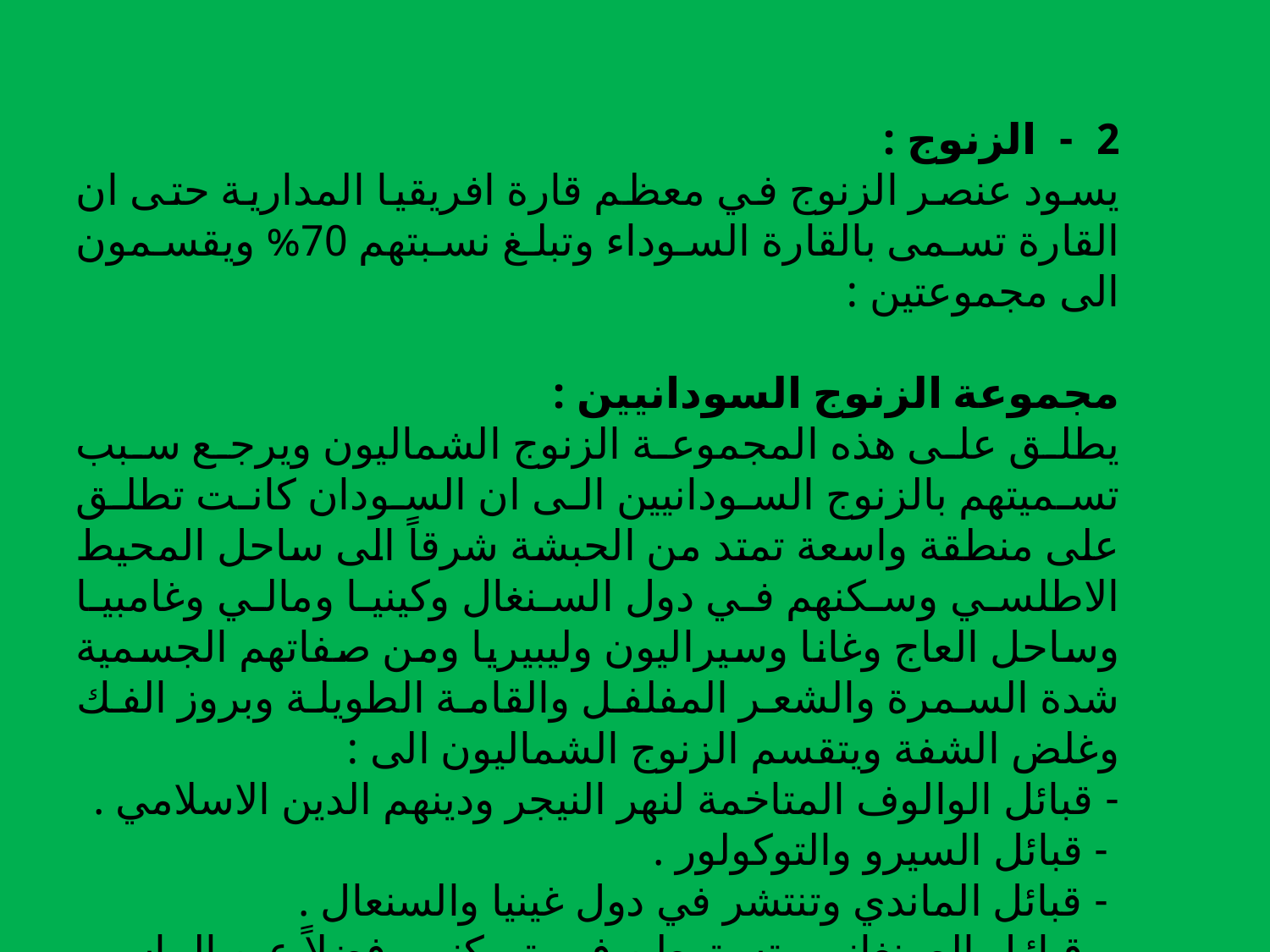

2  -  الزنوج :
يسود عنصر الزنوج في معظم قارة افريقيا المدارية حتى ان القارة تسمى بالقارة السوداء وتبلغ نسبتهم 70% ويقسمون الى مجموعتين :

مجموعة الزنوج السودانيين :
يطلق على هذه المجموعة الزنوج الشماليون ويرجع سبب تسميتهم بالزنوج السودانيين الى ان السودان كانت تطلق على منطقة واسعة تمتد من الحبشة شرقاً الى ساحل المحيط الاطلسي وسكنهم في دول السنغال وكينيا ومالي وغامبيا وساحل العاج وغانا وسيراليون وليبيريا ومن صفاتهم الجسمية شدة السمرة والشعر المفلفل والقامة الطويلة وبروز الفك وغلض الشفة ويتقسم الزنوج الشماليون الى :
- قبائل الوالوف المتاخمة لنهر النيجر ودينهم الدين الاسلامي .
 - قبائل السيرو والتوكولور .
 - قبائل الماندي وتنتشر في دول غينيا والسنعال .
 - قبائل الصنغاني وتستوطن في تمبكنو ، فضلاً عن الماسي والكرو والاشانتي .